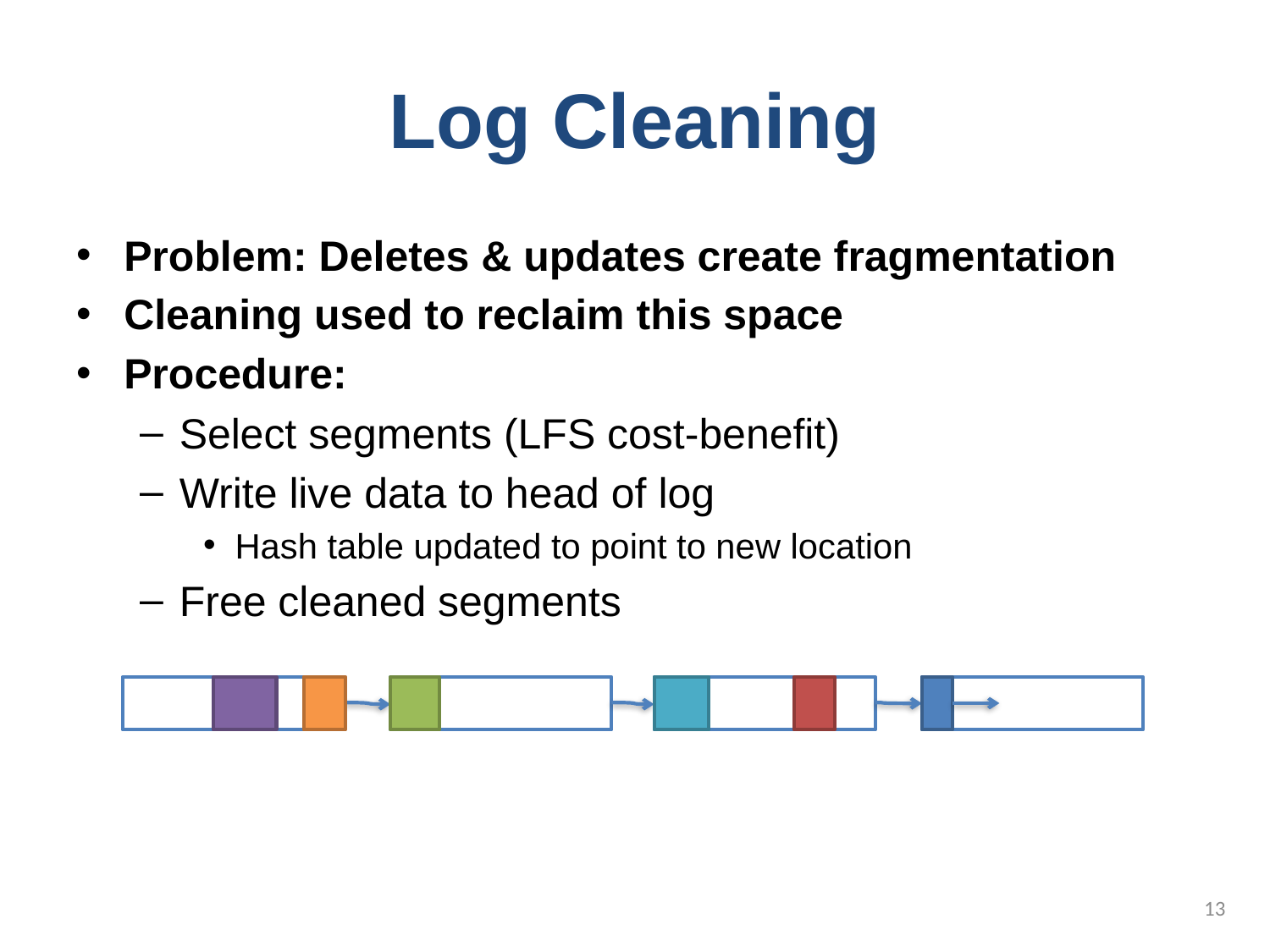

# Log Cleaning
Problem: Deletes & updates create fragmentation
Cleaning used to reclaim this space
Procedure:
Select segments (LFS cost-benefit)
Write live data to head of log
Hash table updated to point to new location
Free cleaned segments

13